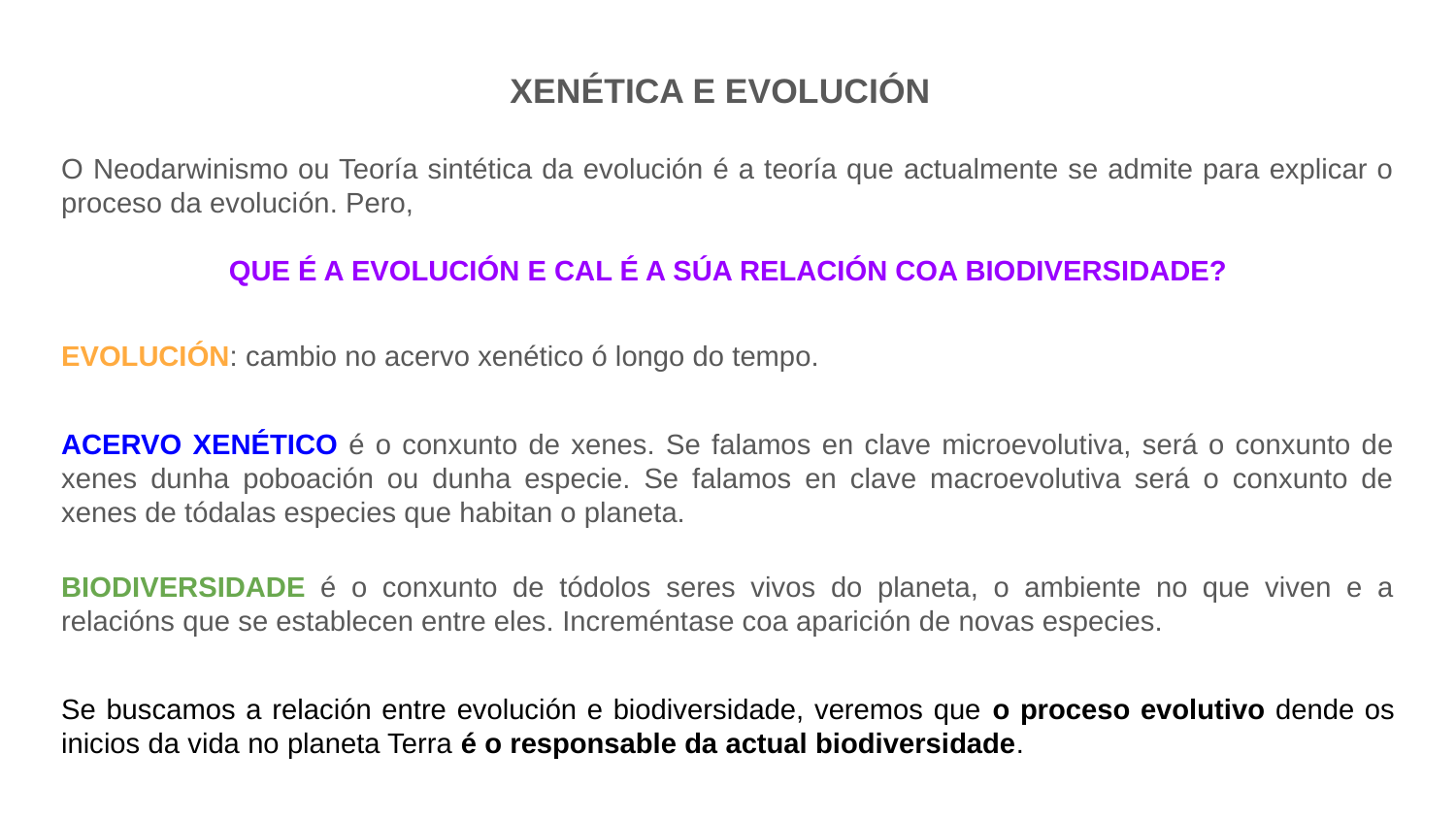

XENÉTICA E EVOLUCIÓN
O Neodarwinismo ou Teoría sintética da evolución é a teoría que actualmente se admite para explicar o proceso da evolución. Pero,

QUE É A EVOLUCIÓN E CAL É A SÚA RELACIÓN COA BIODIVERSIDADE?

EVOLUCIÓN: cambio no acervo xenético ó longo do tempo.
ACERVO XENÉTICO é o conxunto de xenes. Se falamos en clave microevolutiva, será o conxunto de xenes dunha poboación ou dunha especie. Se falamos en clave macroevolutiva será o conxunto de xenes de tódalas especies que habitan o planeta.
BIODIVERSIDADE é o conxunto de tódolos seres vivos do planeta, o ambiente no que viven e a relacións que se establecen entre eles. Increméntase coa aparición de novas especies.
Se buscamos a relación entre evolución e biodiversidade, veremos que o proceso evolutivo dende os inicios da vida no planeta Terra é o responsable da actual biodiversidade.